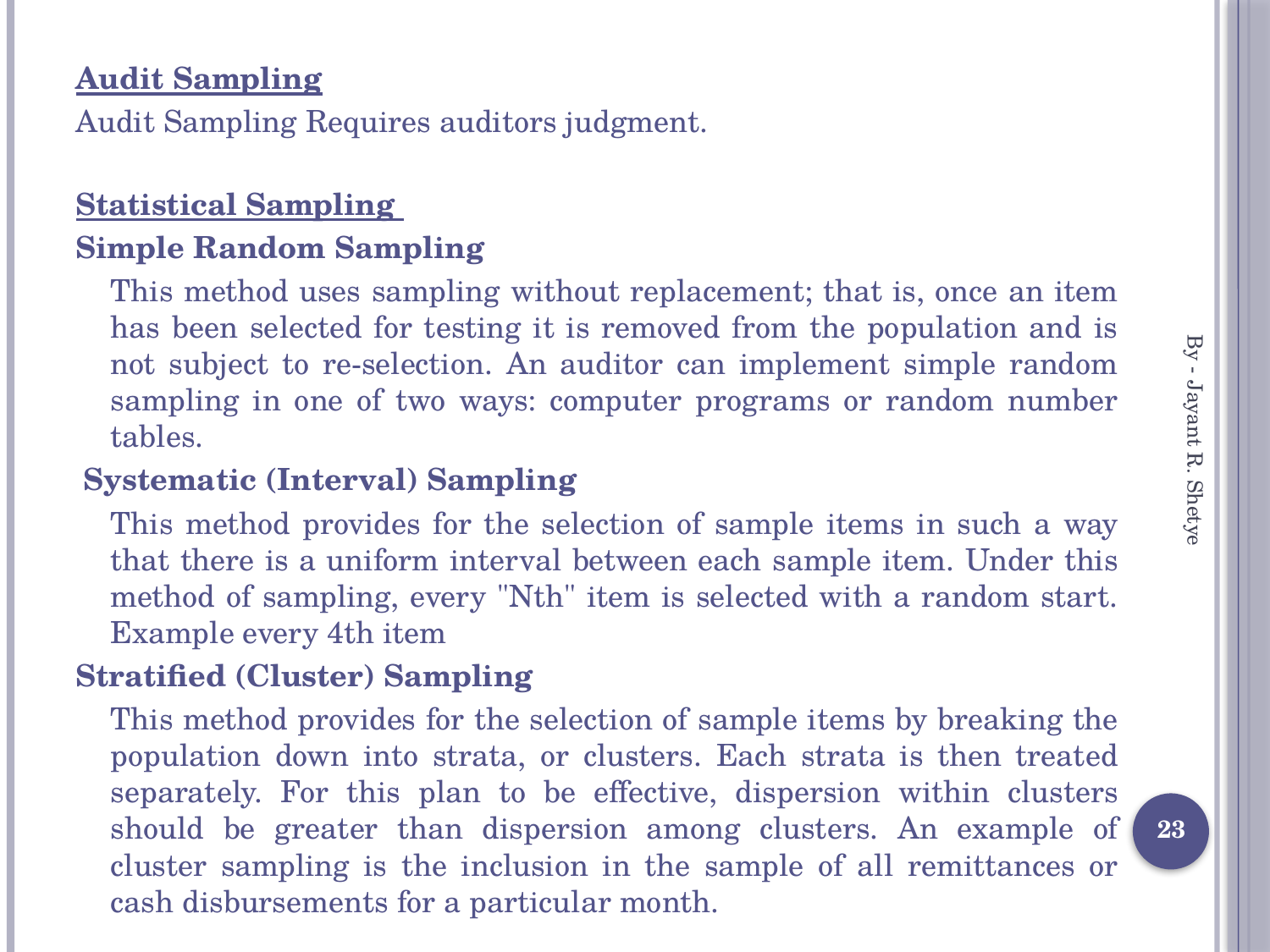

Audit Sampling
Audit Sampling Requires auditors judgment.

Statistical Sampling
Simple Random Sampling
	This method uses sampling without replacement; that is, once an item has been selected for testing it is removed from the population and is not subject to re-selection. An auditor can implement simple random sampling in one of two ways: computer programs or random number tables.
 Systematic (Interval) Sampling
	This method provides for the selection of sample items in such a way that there is a uniform interval between each sample item. Under this method of sampling, every "Nth" item is selected with a random start. Example every 4th item
Stratified (Cluster) Sampling
	This method provides for the selection of sample items by breaking the population down into strata, or clusters. Each strata is then treated separately. For this plan to be effective, dispersion within clusters should be greater than dispersion among clusters. An example of cluster sampling is the inclusion in the sample of all remittances or cash disbursements for a particular month.
By - Jayant R. Shetye
23